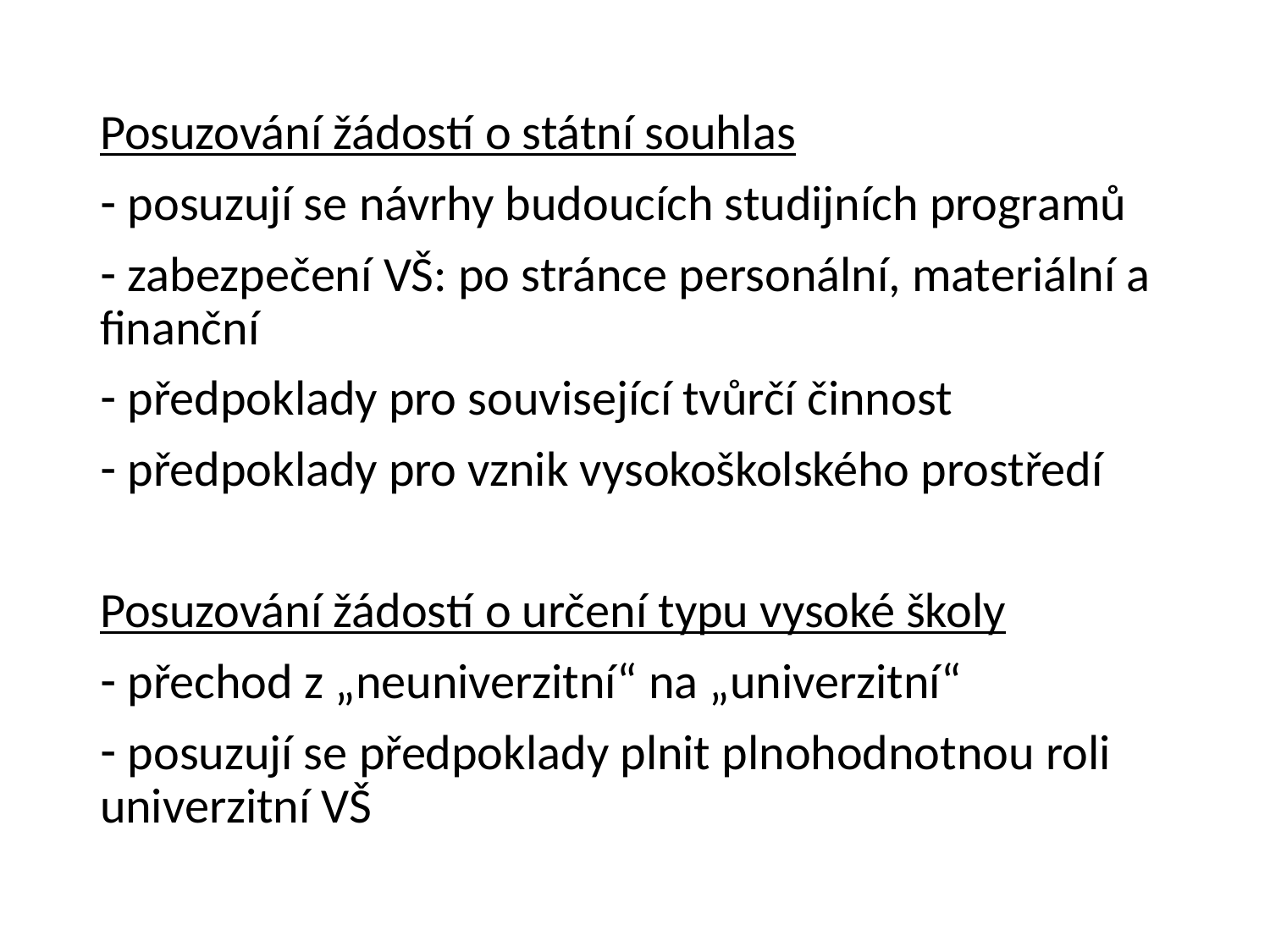

Posuzování žádostí o státní souhlas
 posuzují se návrhy budoucích studijních programů
 zabezpečení VŠ: po stránce personální, materiální a finanční
 předpoklady pro související tvůrčí činnost
 předpoklady pro vznik vysokoškolského prostředí

Posuzování žádostí o určení typu vysoké školy
 přechod z „neuniverzitní“ na „univerzitní“
 posuzují se předpoklady plnit plnohodnotnou roli univerzitní VŠ